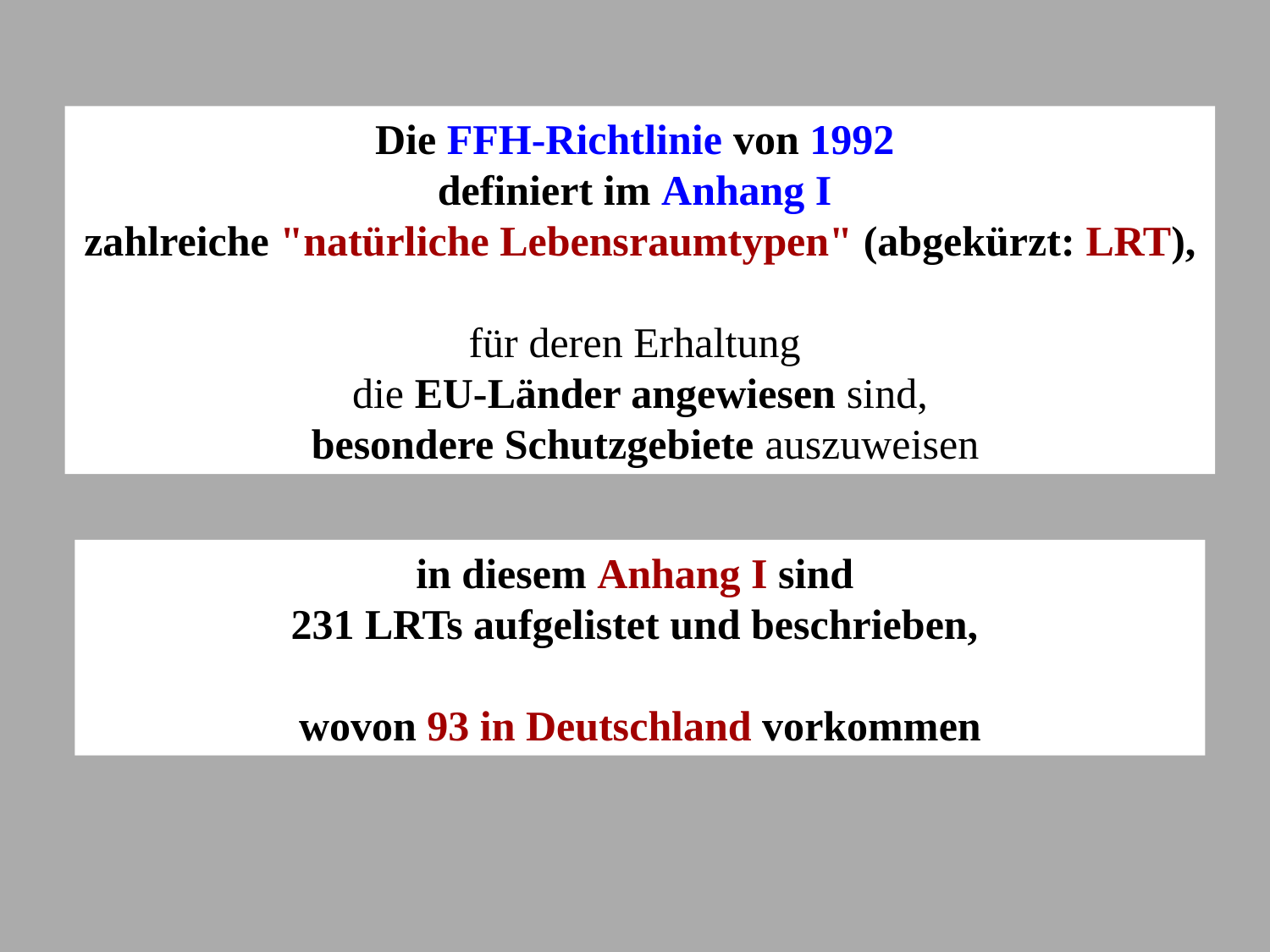

Die FFH-Richtlinie von 1992
definiert im Anhang I
zahlreiche "natürliche Lebensraumtypen" (abgekürzt: LRT),

für deren Erhaltung
die EU-Länder angewiesen sind,
 besondere Schutzgebiete auszuweisen
in diesem Anhang I sind
231 LRTs aufgelistet und beschrieben,

wovon 93 in Deutschland vorkommen